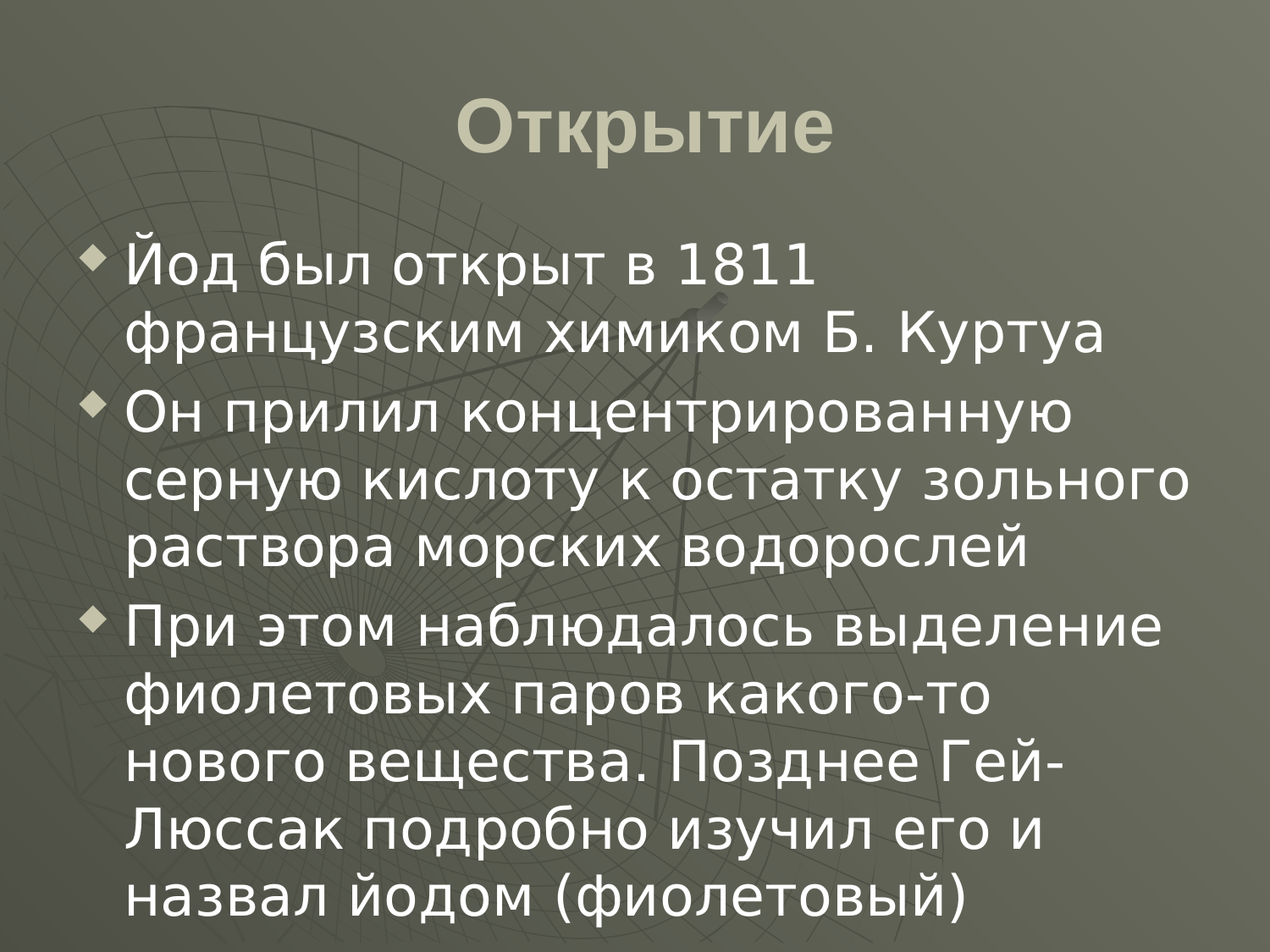

# Открытие
Йод был открыт в 1811 французским химиком Б. Куртуа
Он прилил концентрированную серную кислоту к остатку зольного раствора морских водорослей
При этом наблюдалось выделение фиолетовых паров какого-то нового вещества. Позднее Гей-Люссак подробно изучил его и назвал йодом (фиолетовый)